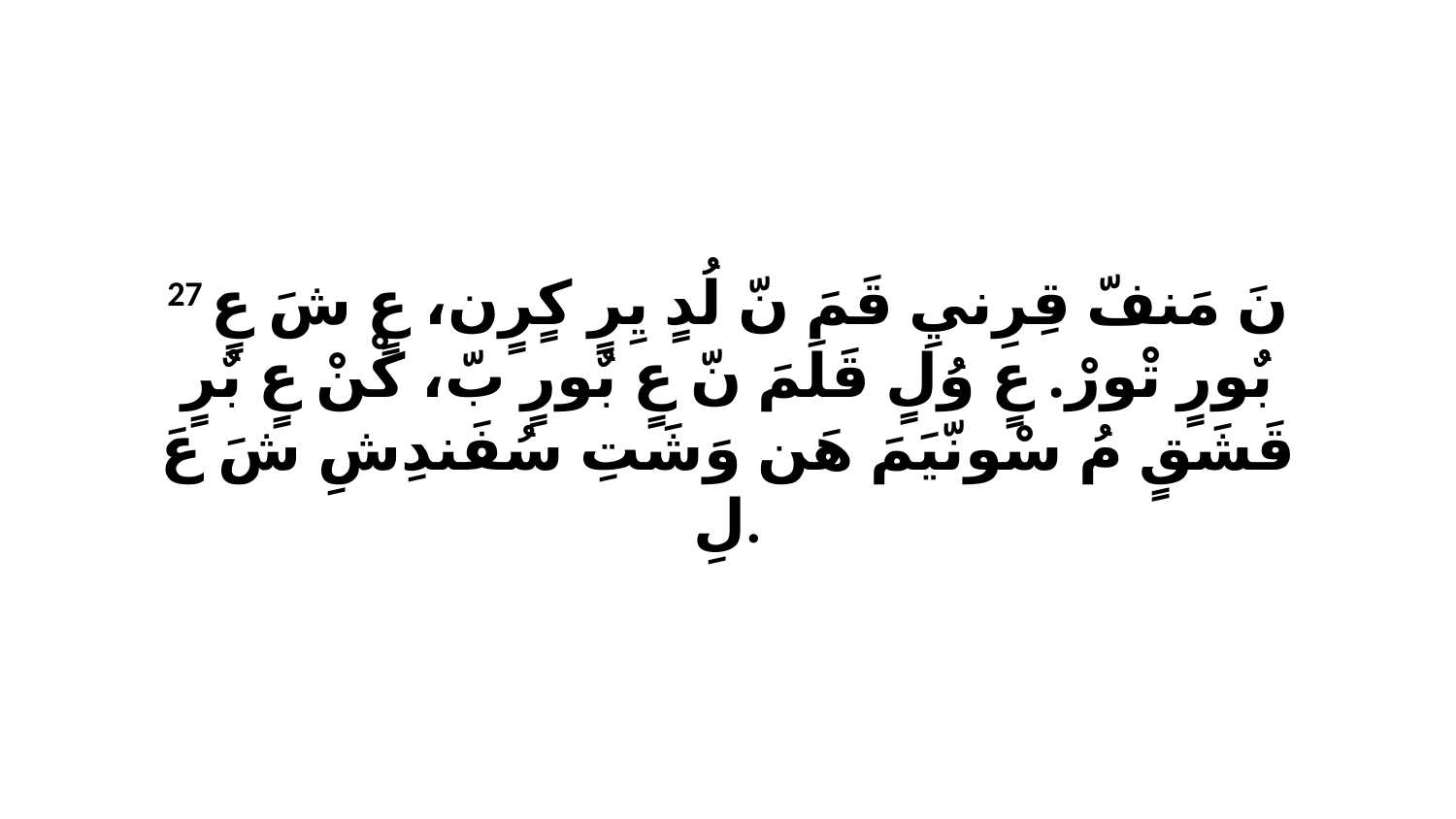

27 نَ مَنفّ قِرِنيِ قَمَ نّ لُدٍ يِرٍ كٍرٍن، عٍ شَ عٍ بٌورٍ تْورْ. عٍ وُلٍ قَلَمَ نّ عٍ بٌورٍ بّ، كْنْ عٍ بٌرٍ قَشَقٍ مُ سْونّيَمَ هَن وَشَتِ سُفَندِشِ شَ عَ لِ.